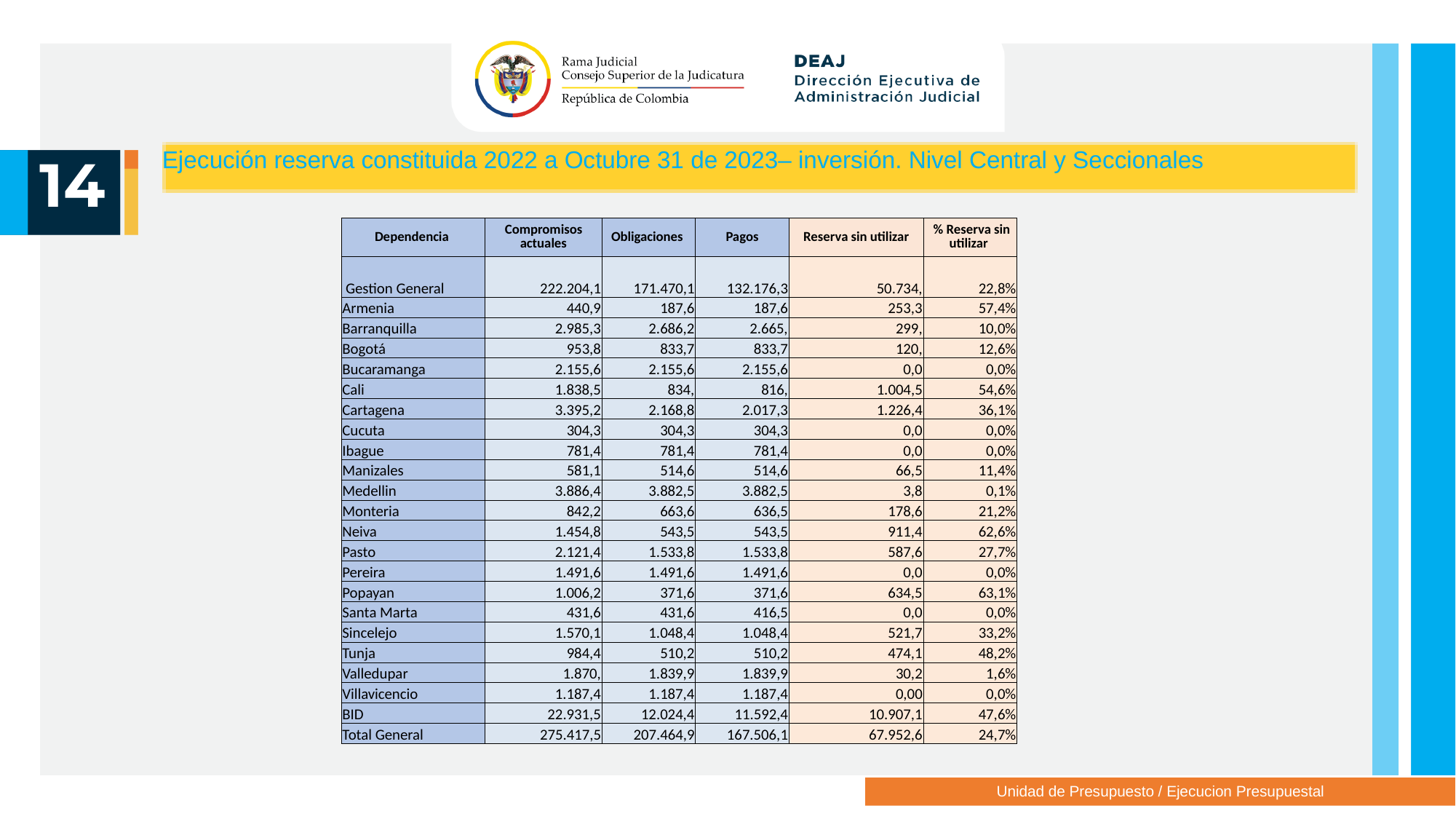

Ejecución reserva constituida 2022 a Octubre 31 de 2023– inversión. Nivel Central y Seccionales
14
| Dependencia | Compromisos actuales | Obligaciones | Pagos | Reserva sin utilizar | % Reserva sin utilizar |
| --- | --- | --- | --- | --- | --- |
| Gestion General | 222.204,1 | 171.470,1 | 132.176,3 | 50.734, | 22,8% |
| Armenia | 440,9 | 187,6 | 187,6 | 253,3 | 57,4% |
| Barranquilla | 2.985,3 | 2.686,2 | 2.665, | 299, | 10,0% |
| Bogotá | 953,8 | 833,7 | 833,7 | 120, | 12,6% |
| Bucaramanga | 2.155,6 | 2.155,6 | 2.155,6 | 0,0 | 0,0% |
| Cali | 1.838,5 | 834, | 816, | 1.004,5 | 54,6% |
| Cartagena | 3.395,2 | 2.168,8 | 2.017,3 | 1.226,4 | 36,1% |
| Cucuta | 304,3 | 304,3 | 304,3 | 0,0 | 0,0% |
| Ibague | 781,4 | 781,4 | 781,4 | 0,0 | 0,0% |
| Manizales | 581,1 | 514,6 | 514,6 | 66,5 | 11,4% |
| Medellin | 3.886,4 | 3.882,5 | 3.882,5 | 3,8 | 0,1% |
| Monteria | 842,2 | 663,6 | 636,5 | 178,6 | 21,2% |
| Neiva | 1.454,8 | 543,5 | 543,5 | 911,4 | 62,6% |
| Pasto | 2.121,4 | 1.533,8 | 1.533,8 | 587,6 | 27,7% |
| Pereira | 1.491,6 | 1.491,6 | 1.491,6 | 0,0 | 0,0% |
| Popayan | 1.006,2 | 371,6 | 371,6 | 634,5 | 63,1% |
| Santa Marta | 431,6 | 431,6 | 416,5 | 0,0 | 0,0% |
| Sincelejo | 1.570,1 | 1.048,4 | 1.048,4 | 521,7 | 33,2% |
| Tunja | 984,4 | 510,2 | 510,2 | 474,1 | 48,2% |
| Valledupar | 1.870, | 1.839,9 | 1.839,9 | 30,2 | 1,6% |
| Villavicencio | 1.187,4 | 1.187,4 | 1.187,4 | 0,00 | 0,0% |
| BID | 22.931,5 | 12.024,4 | 11.592,4 | 10.907,1 | 47,6% |
| Total General | 275.417,5 | 207.464,9 | 167.506,1 | 67.952,6 | 24,7% |
Unidad de Presupuesto / Ejecucion Presupuestal